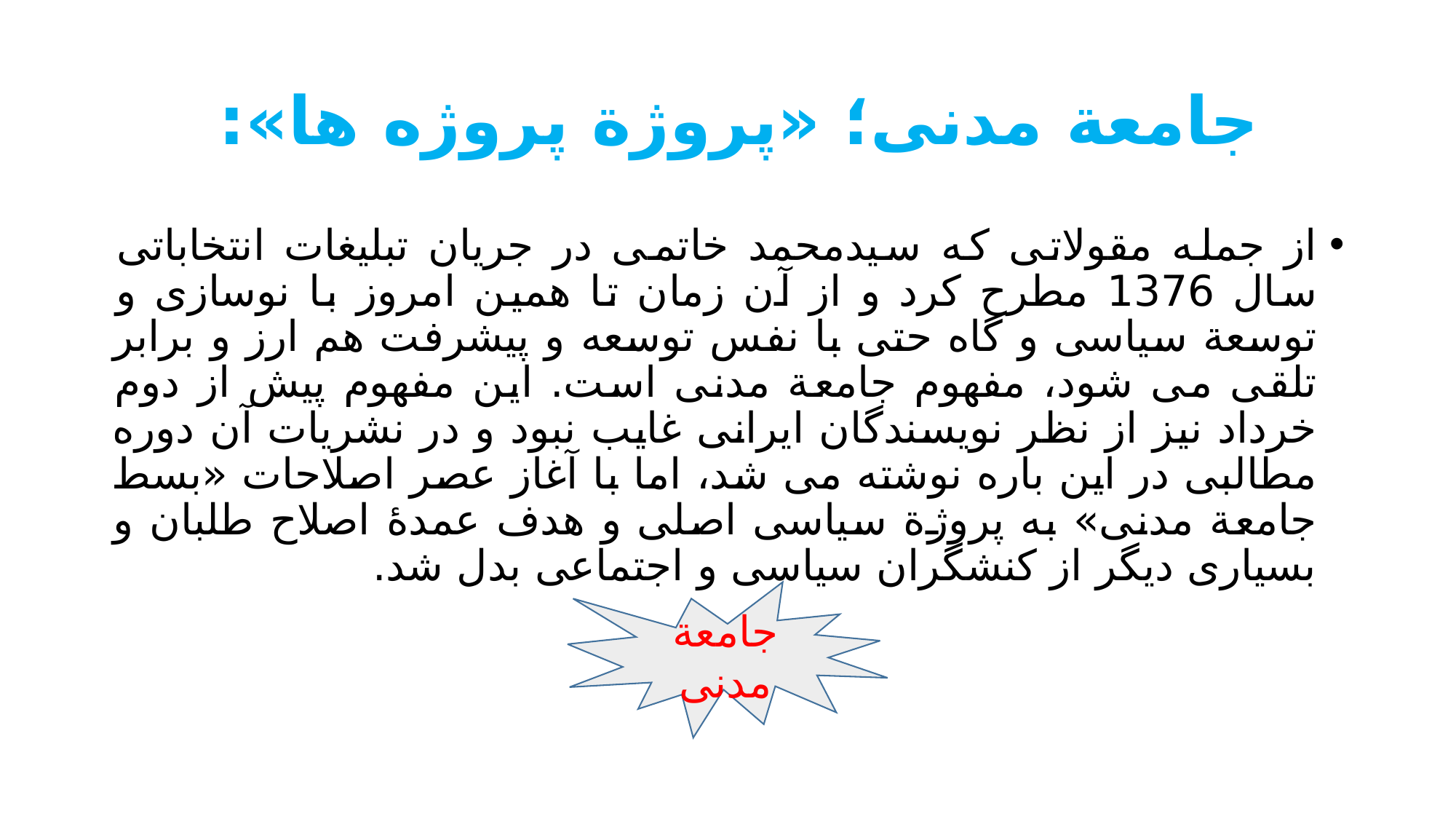

# جامعة مدنی؛ «پروژة پروژه ها»:
از جمله مقولاتی که سیدمحمد خاتمی در جریان تبلیغات انتخاباتی سال 1376 مطرح کرد و از آن زمان تا همین امروز با نوسازی و توسعة سیاسی و گاه حتی با نفس توسعه و پیشرفت هم ارز و برابر تلقی می شود، مفهوم جامعة مدنی است. این مفهوم پیش از دوم خرداد نیز از نظر نویسندگان ایرانی غایب نبود و در نشریات آن دوره مطالبی در این باره نوشته می شد، اما با آغاز عصر اصلاحات «بسط جامعة مدنی» به پروژة سیاسی اصلی و هدف عمدۀ اصلاح طلبان و بسیاری دیگر از کنشگران سیاسی و اجتماعی بدل شد.

جامعة مدنی